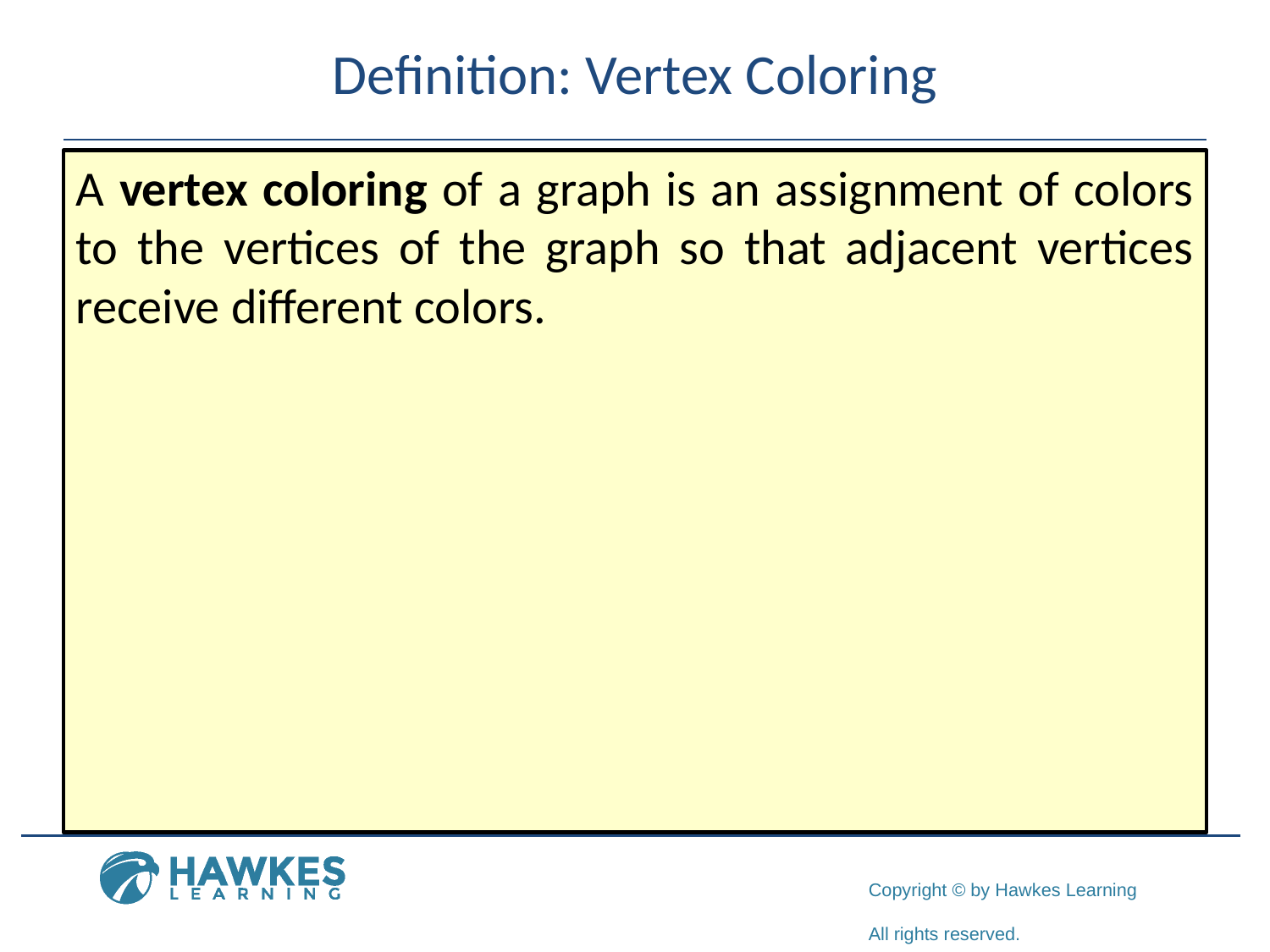

# Definition: Vertex Coloring
A vertex coloring of a graph is an assignment of colors to the vertices of the graph so that adjacent vertices receive different colors.